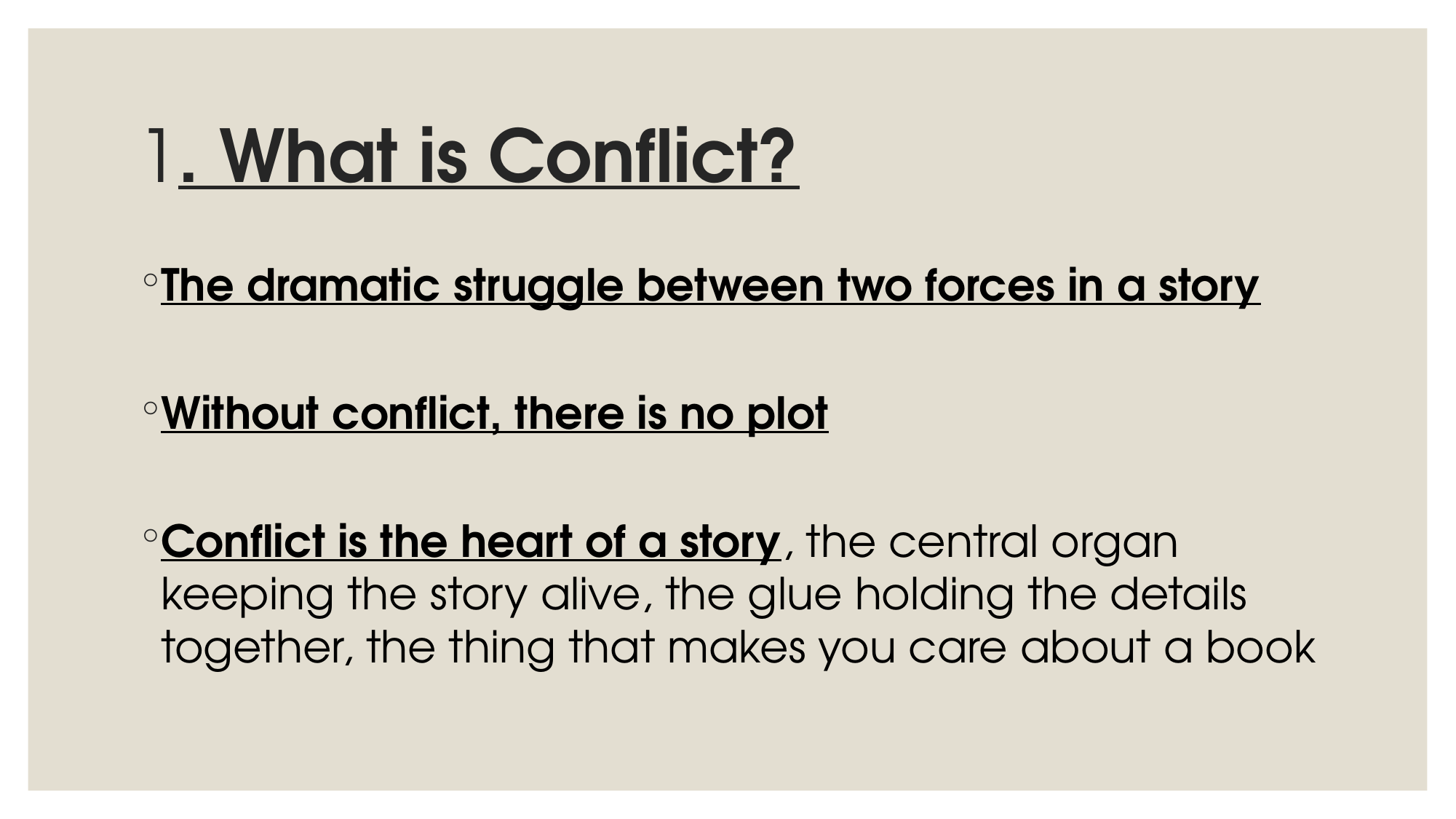

# 1. What is Conflict?
The dramatic struggle between two forces in a story

Without conflict, there is no plot

Conflict is the heart of a story, the central organ keeping the story alive, the glue holding the details together, the thing that makes you care about a book